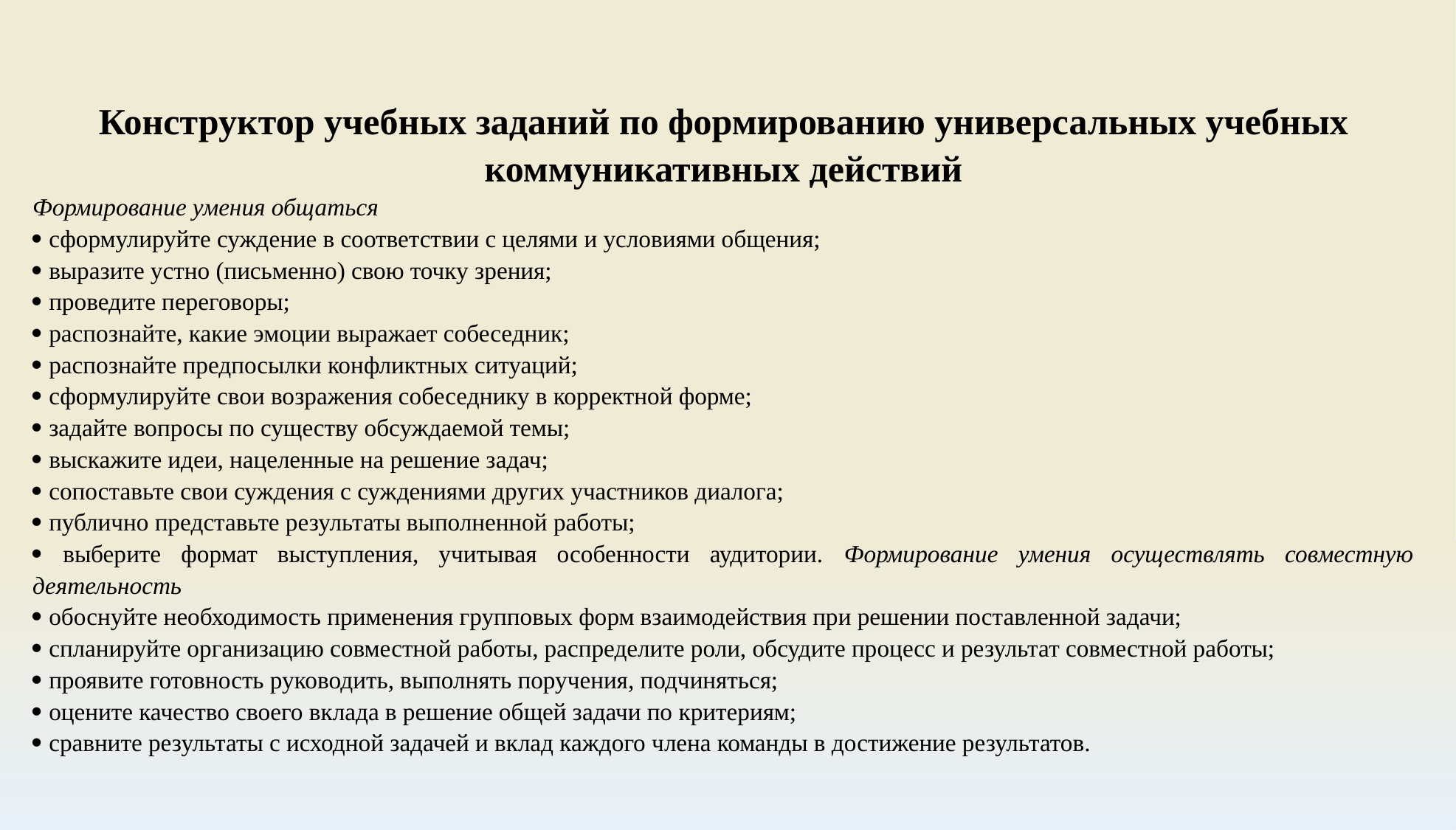

Конструктор учебных заданий по формированию универсальных учебных коммуникативных действий
Формирование умения общаться
• сформулируйте суждение в соответствии с целями и условиями общения;
• выразите устно (письменно) свою точку зрения;
• проведите переговоры;
• распознайте, какие эмоции выражает собеседник;
• распознайте предпосылки конфликтных ситуаций;
• сформулируйте свои возражения собеседнику в корректной форме;
• задайте вопросы по существу обсуждаемой темы;
• выскажите идеи, нацеленные на решение задач;
• сопоставьте свои суждения с суждениями других участников диалога;
• публично представьте результаты выполненной работы;
• выберите формат выступления, учитывая особенности аудитории. Формирование умения осуществлять совместную деятельность
• обоснуйте необходимость применения групповых форм взаимодействия при решении поставленной задачи;
• спланируйте организацию совместной работы, распределите роли, обсудите процесс и результат совместной работы;
• проявите готовность руководить, выполнять поручения, подчиняться;
• оцените качество своего вклада в решение общей задачи по критериям;
• сравните результаты с исходной задачей и вклад каждого члена команды в достижение результатов.